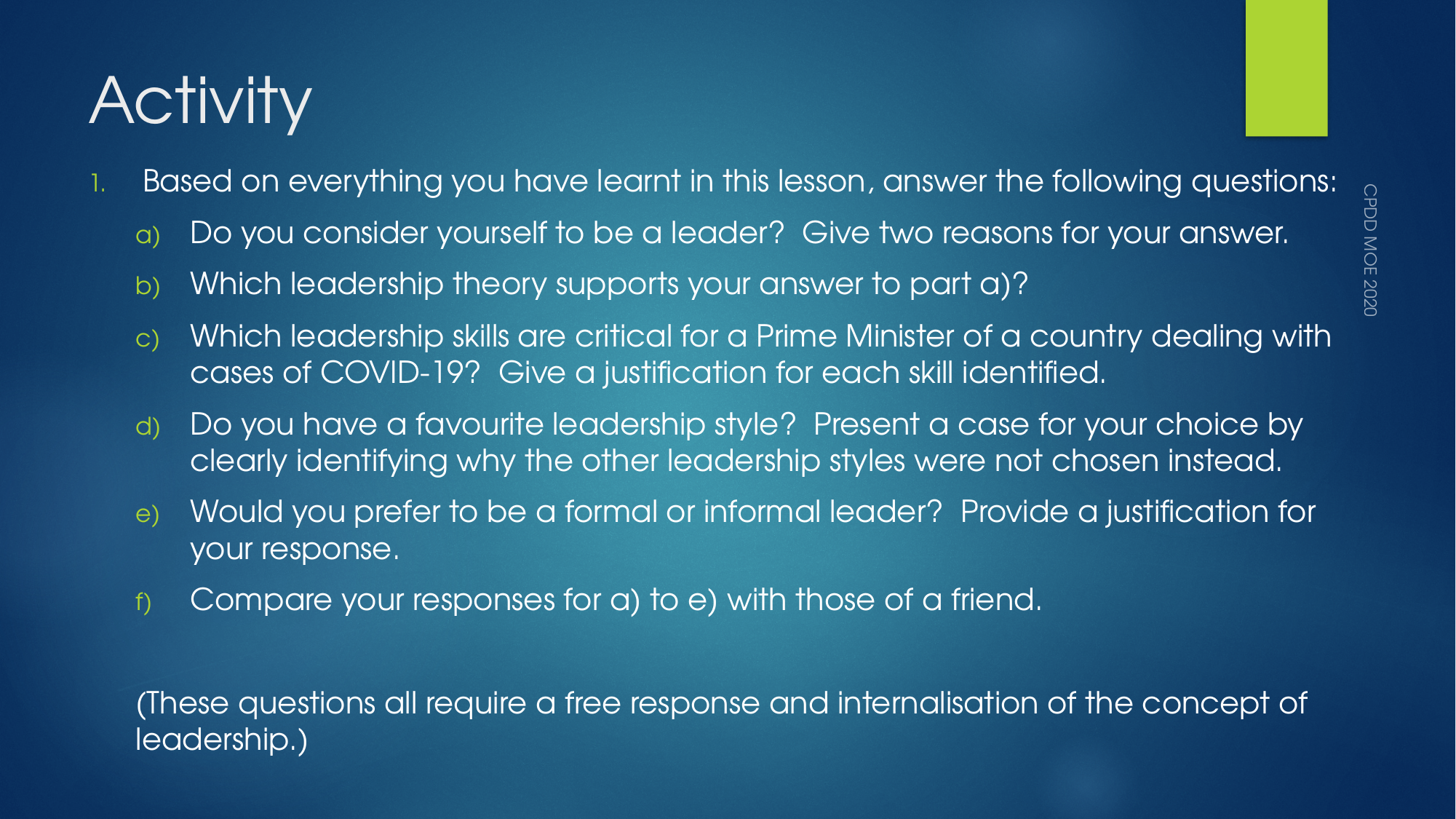

# Activity
Based on everything you have learnt in this lesson, answer the following questions:
Do you consider yourself to be a leader?  Give two reasons for your answer.
Which leadership theory supports your answer to part a)?
Which leadership skills are critical for a Prime Minister of a country dealing with cases of COVID-19?  Give a justification for each skill identified.
Do you have a favourite leadership style?  Present a case for your choice by clearly identifying why the other leadership styles were not chosen instead.
Would you prefer to be a formal or informal leader?  Provide a justification for your response.
Compare your responses for a) to e) with those of a friend.

(These questions all require a free response and internalisation of the concept of leadership.)

CPDD MOE 2020